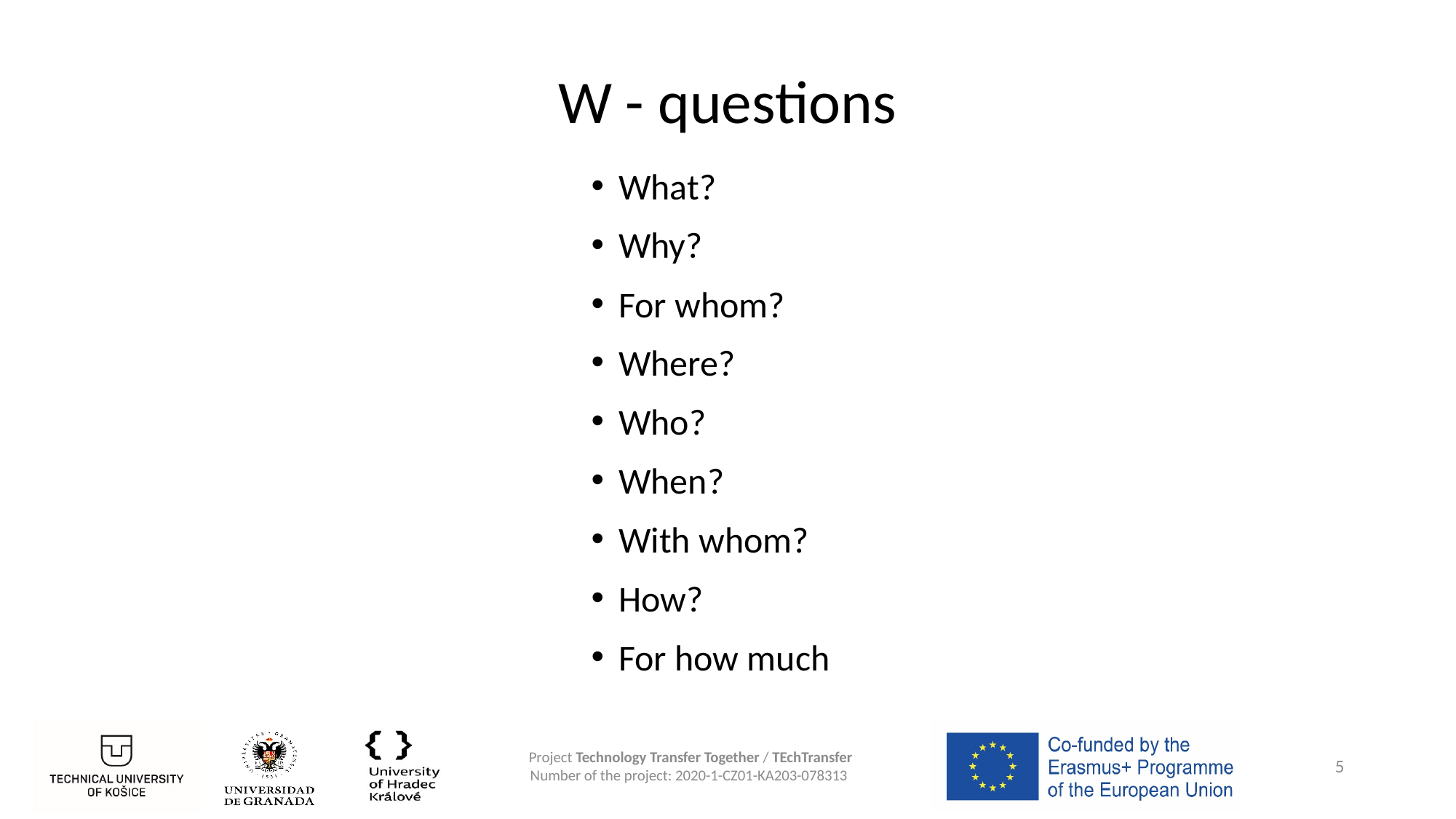

# W - questions
What?
Why?
For whom?
Where?
Who?
When?
With whom?
How?
For how much

5
Project Technology Transfer Together / TEchTransfer
Number of the project: 2020-1-CZ01-KA203-078313